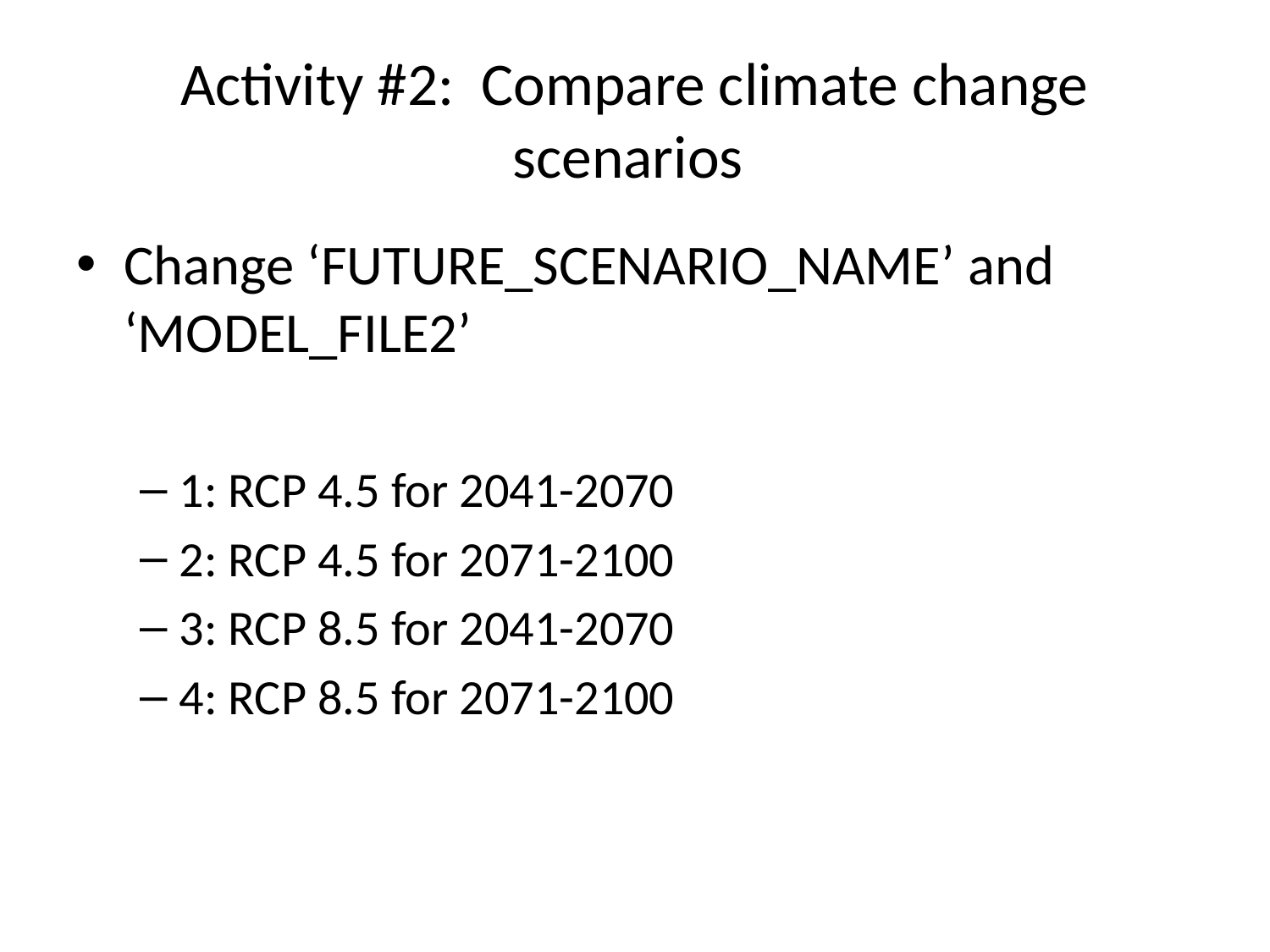

# Activity #2:  Compare climate change scenarios
Change ‘FUTURE_SCENARIO_NAME’ and ‘MODEL_FILE2’

1: RCP 4.5 for 2041-2070
2: RCP 4.5 for 2071-2100
3: RCP 8.5 for 2041-2070
4: RCP 8.5 for 2071-2100